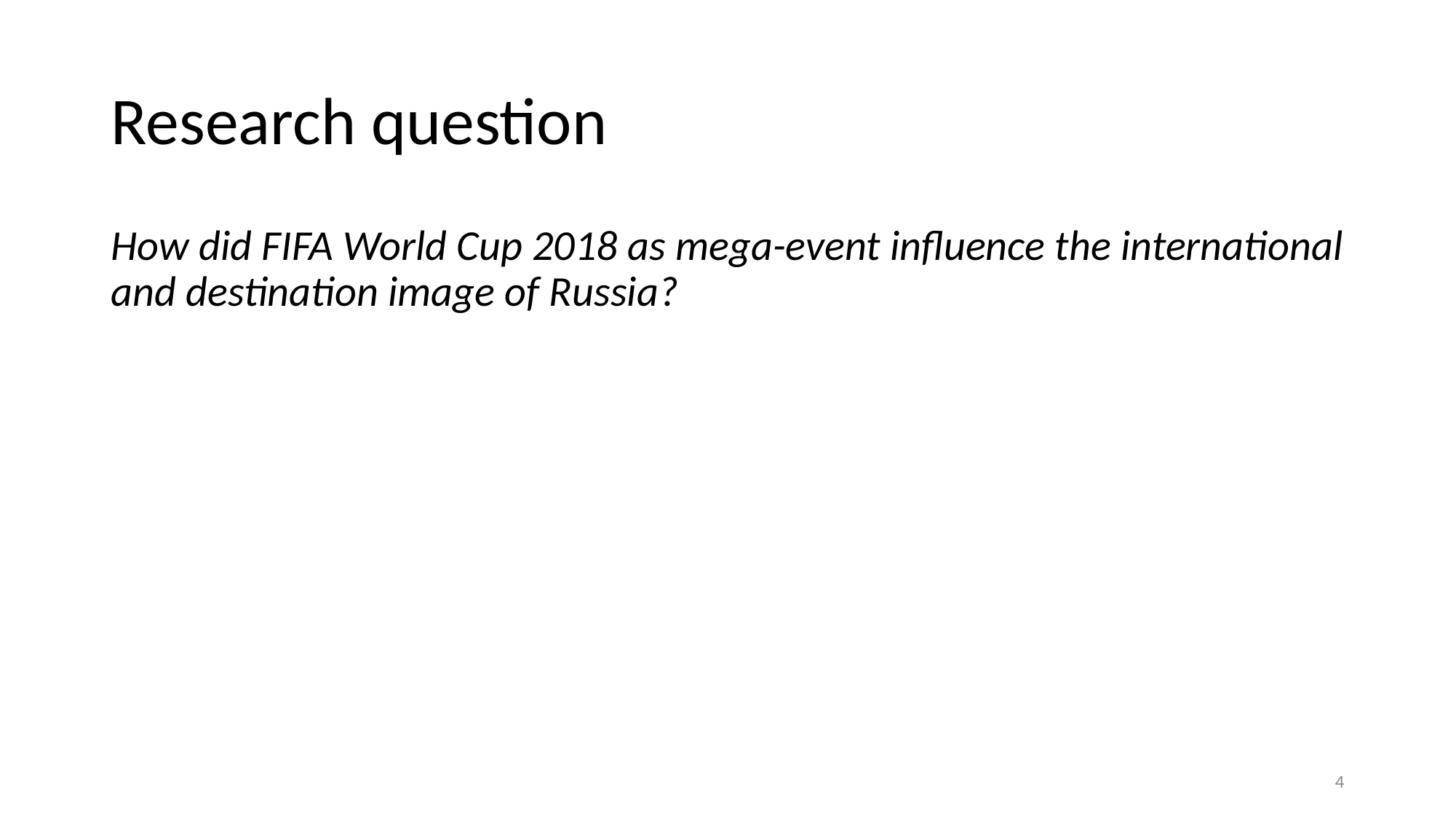

# Research question
How did FIFA World Cup 2018 as mega-event influence the international and destination image of Russia?

4